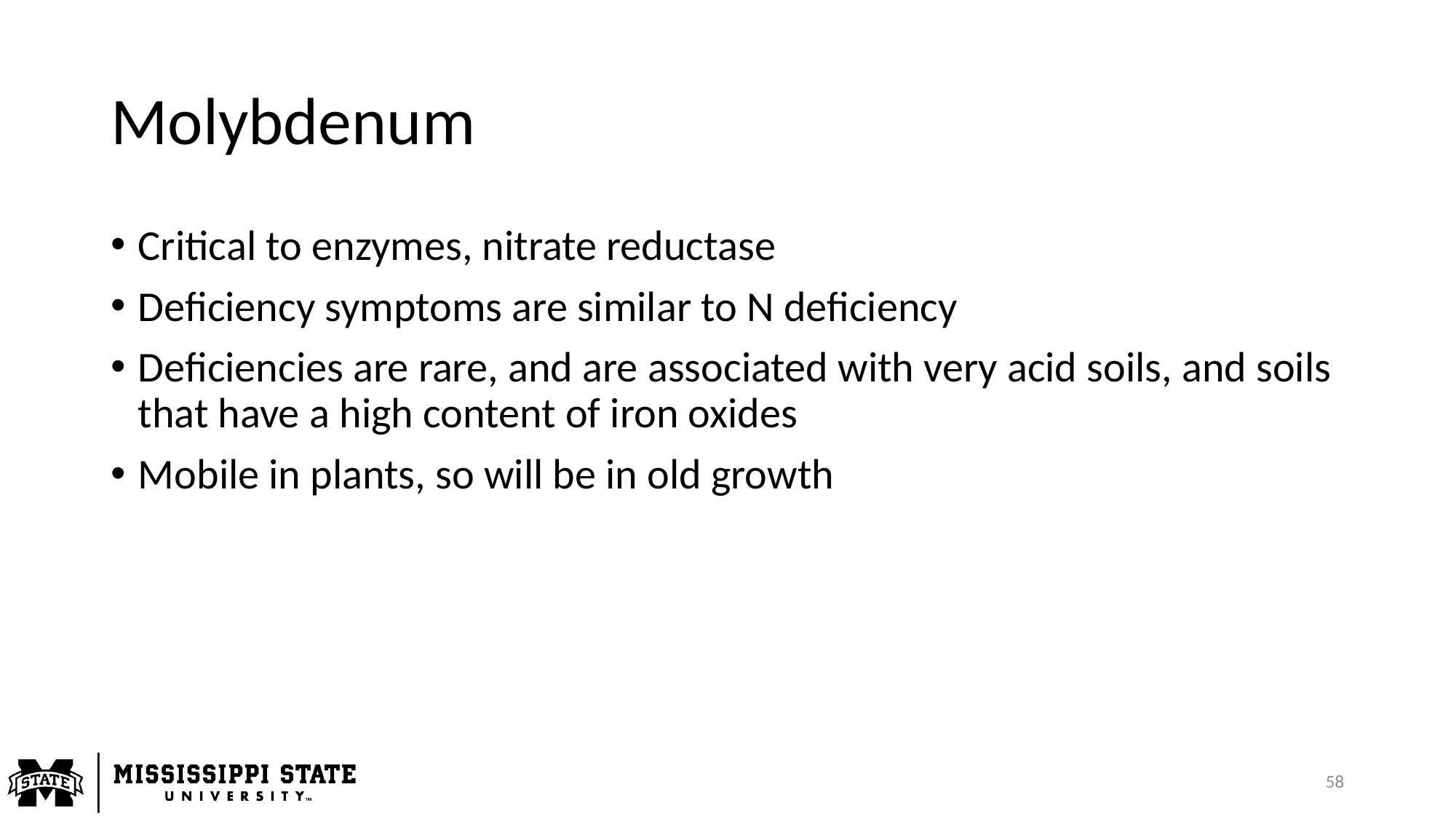

# Molybdenum
Critical to enzymes, nitrate reductase
Deficiency symptoms are similar to N deficiency
Deficiencies are rare, and are associated with very acid soils, and soils that have a high content of iron oxides
Mobile in plants, so will be in old growth
58